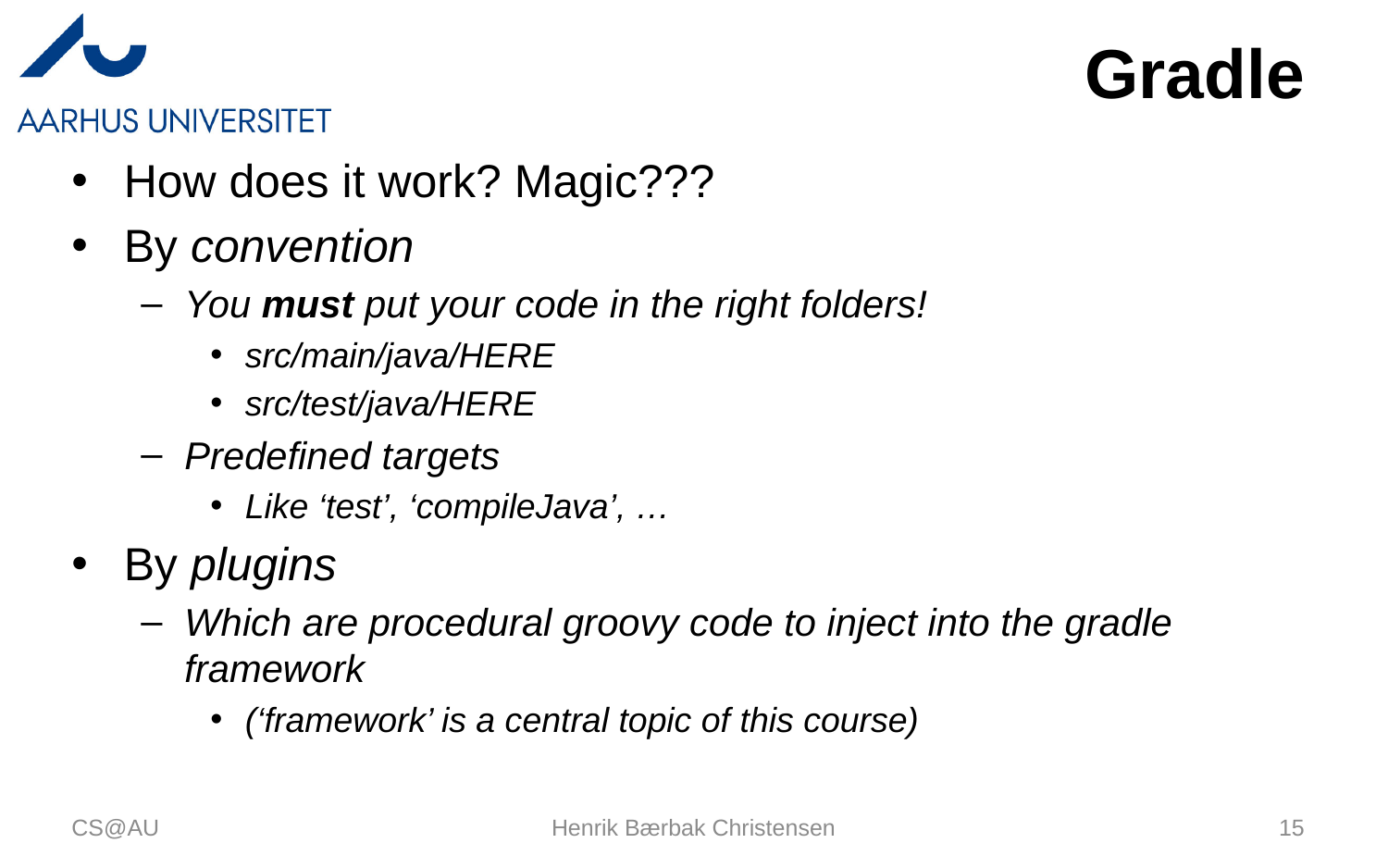

# Gradle
How does it work? Magic???
By convention
You must put your code in the right folders!
src/main/java/HERE
src/test/java/HERE
Predefined targets
Like ‘test’, ‘compileJava’, …
By plugins
Which are procedural groovy code to inject into the gradle framework
(‘framework’ is a central topic of this course)
CS@AU
Henrik Bærbak Christensen
15